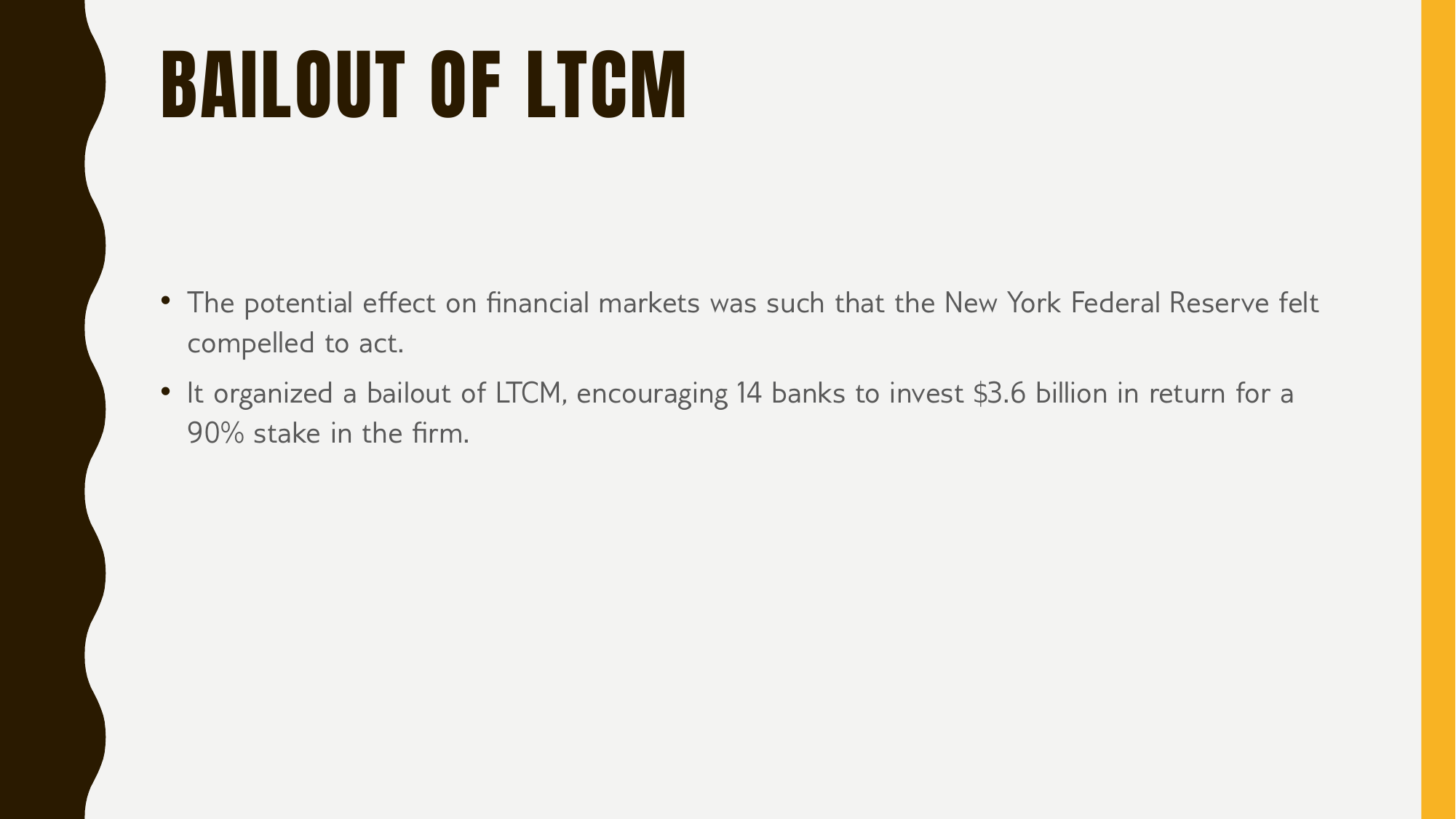

# Bailout of ltcm
The potential effect on financial markets was such that the New York Federal Reserve felt compelled to act.
It organized a bailout of LTCM, encouraging 14 banks to invest $3.6 billion in return for a 90% stake in the firm.